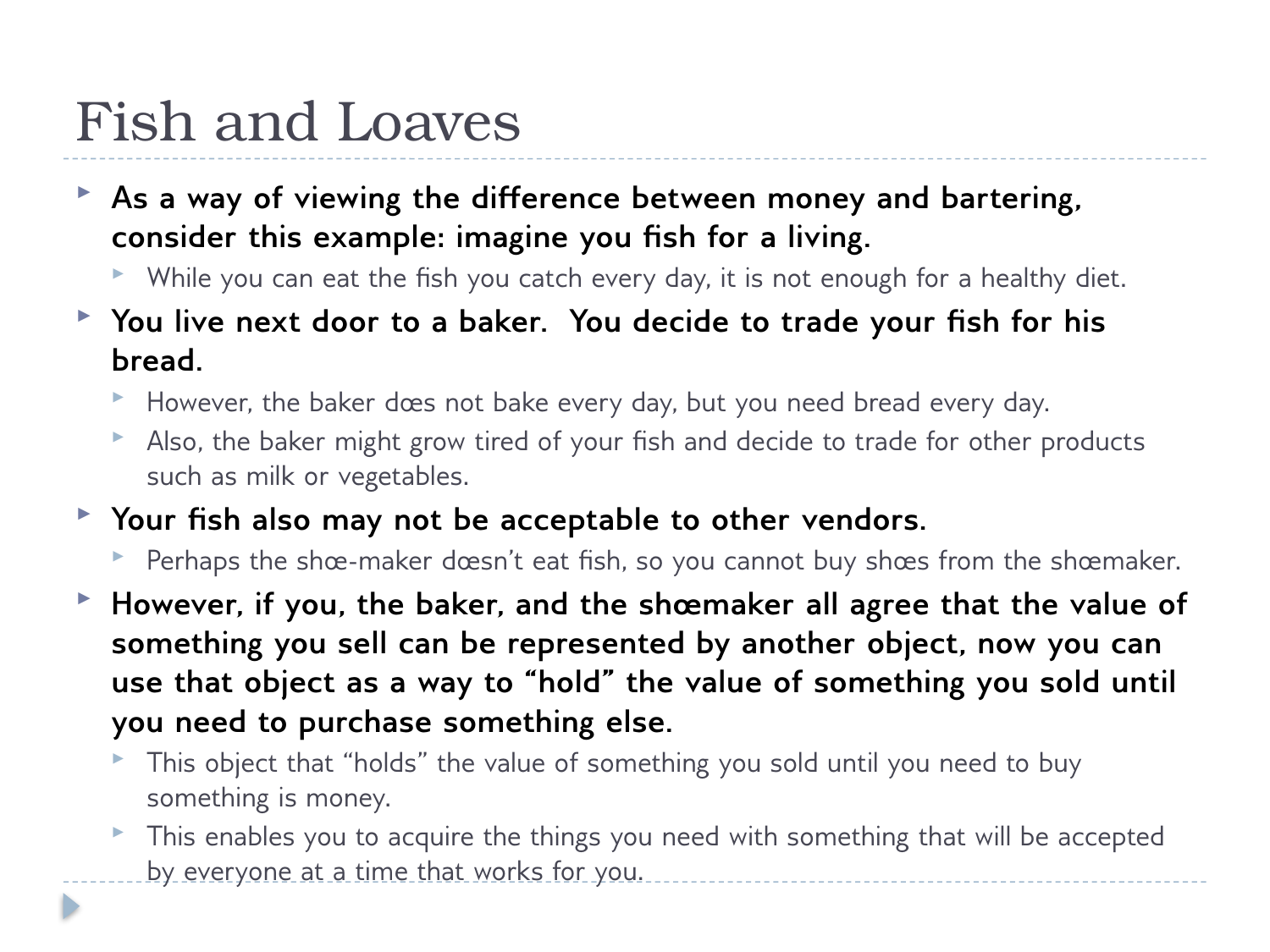

# Fish and Loaves
As a way of viewing the difference between money and bartering, consider this example: imagine you fish for a living.
While you can eat the fish you catch every day, it is not enough for a healthy diet.
You live next door to a baker.  You decide to trade your fish for his bread.
However, the baker does not bake every day, but you need bread every day.
Also, the baker might grow tired of your fish and decide to trade for other products such as milk or vegetables.
Your fish also may not be acceptable to other vendors.
Perhaps the shoe-maker doesn’t eat fish, so you cannot buy shoes from the shoemaker.
However, if you, the baker, and the shoemaker all agree that the value of something you sell can be represented by another object, now you can use that object as a way to “hold” the value of something you sold until you need to purchase something else.
This object that “holds” the value of something you sold until you need to buy something is money.
This enables you to acquire the things you need with something that will be accepted by everyone at a time that works for you.